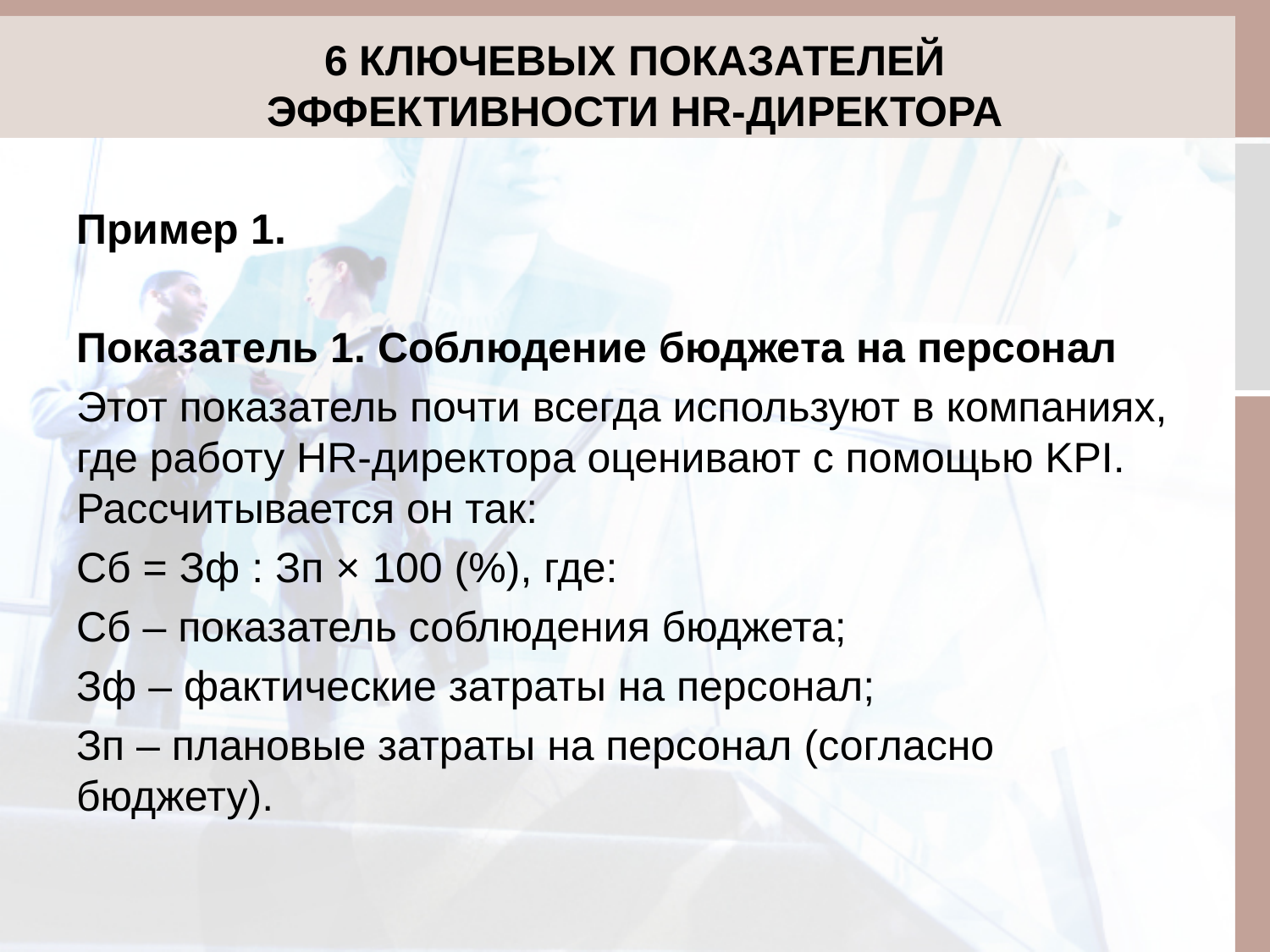

# 6 КЛЮЧЕВЫХ ПОКАЗАТЕЛЕЙ ЭФФЕКТИВНОСТИ HR-ДИРЕКТОРА

Пример 1.

Показатель 1. Соблюдение бюджета на персонал
Этот показатель почти всегда используют в компаниях, где работу HR-директора оценивают с помощью KPI. Рассчитывается он так:
Сб = Зф : Зп × 100 (%), где:
Сб – показатель соблюдения бюджета;
Зф – фактические затраты на персонал;
Зп – плановые затраты на персонал (согласно бюджету).